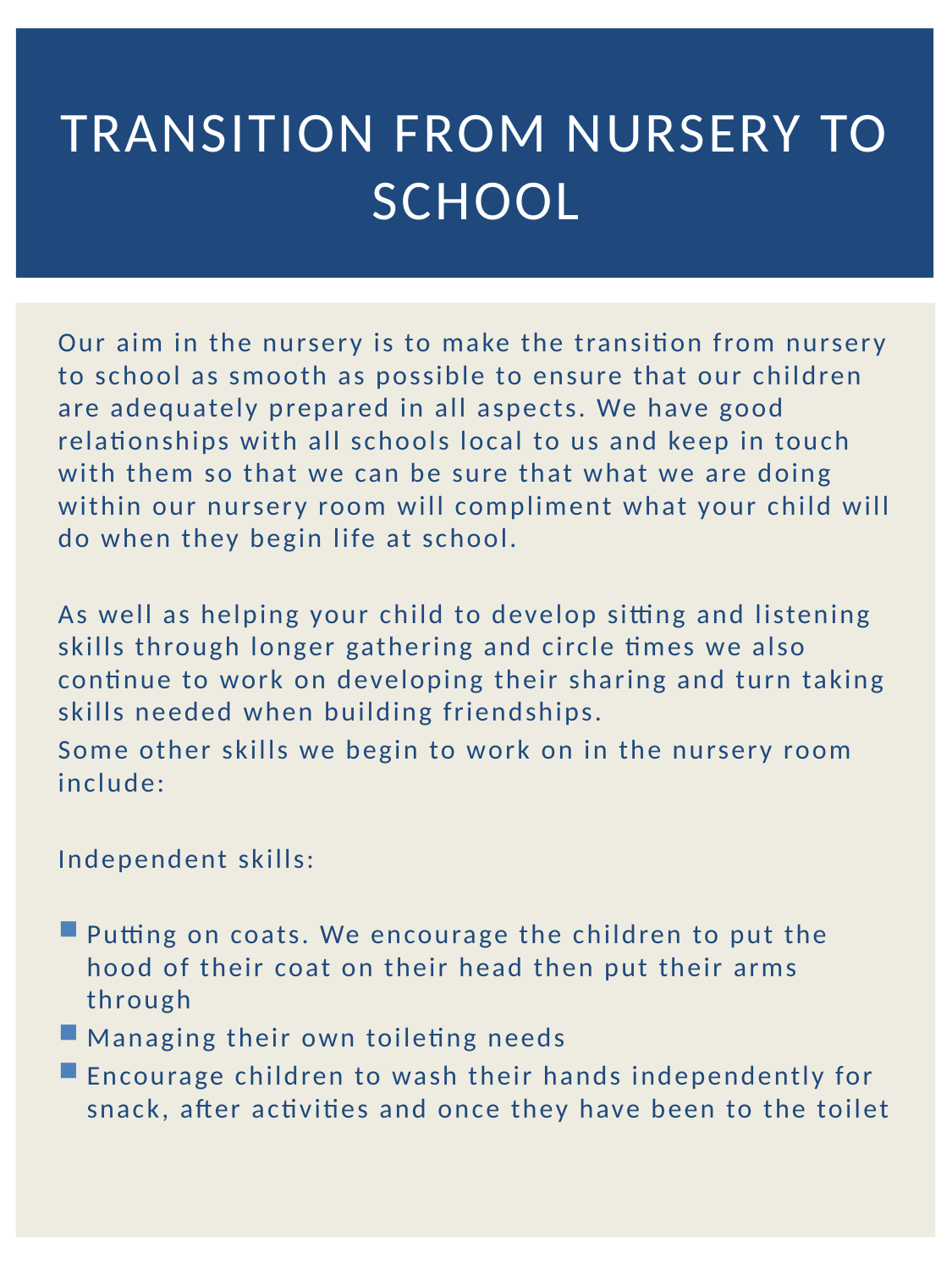

# Transition from nursery to school
Our aim in the nursery is to make the transition from nursery to school as smooth as possible to ensure that our children are adequately prepared in all aspects. We have good relationships with all schools local to us and keep in touch with them so that we can be sure that what we are doing within our nursery room will compliment what your child will do when they begin life at school.

As well as helping your child to develop sitting and listening skills through longer gathering and circle times we also continue to work on developing their sharing and turn taking skills needed when building friendships.
Some other skills we begin to work on in the nursery room include:

Independent skills:

Putting on coats. We encourage the children to put the hood of their coat on their head then put their arms through
Managing their own toileting needs
Encourage children to wash their hands independently for snack, after activities and once they have been to the toilet